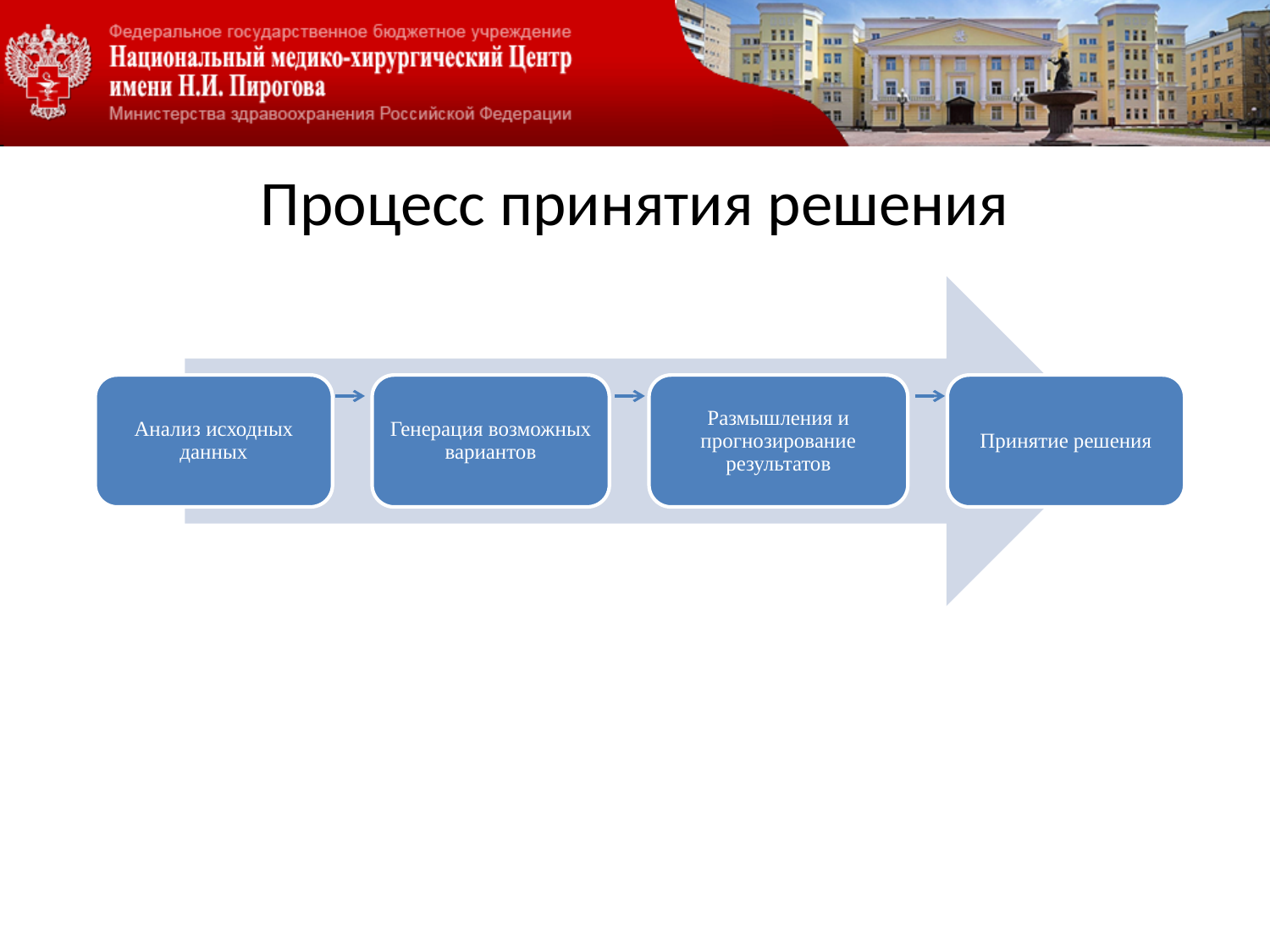

# Процесс принятия решения

Анализ исходных данных
Генерация возможных вариантов
Размышления и прогнозирование результатов
Принятие решения